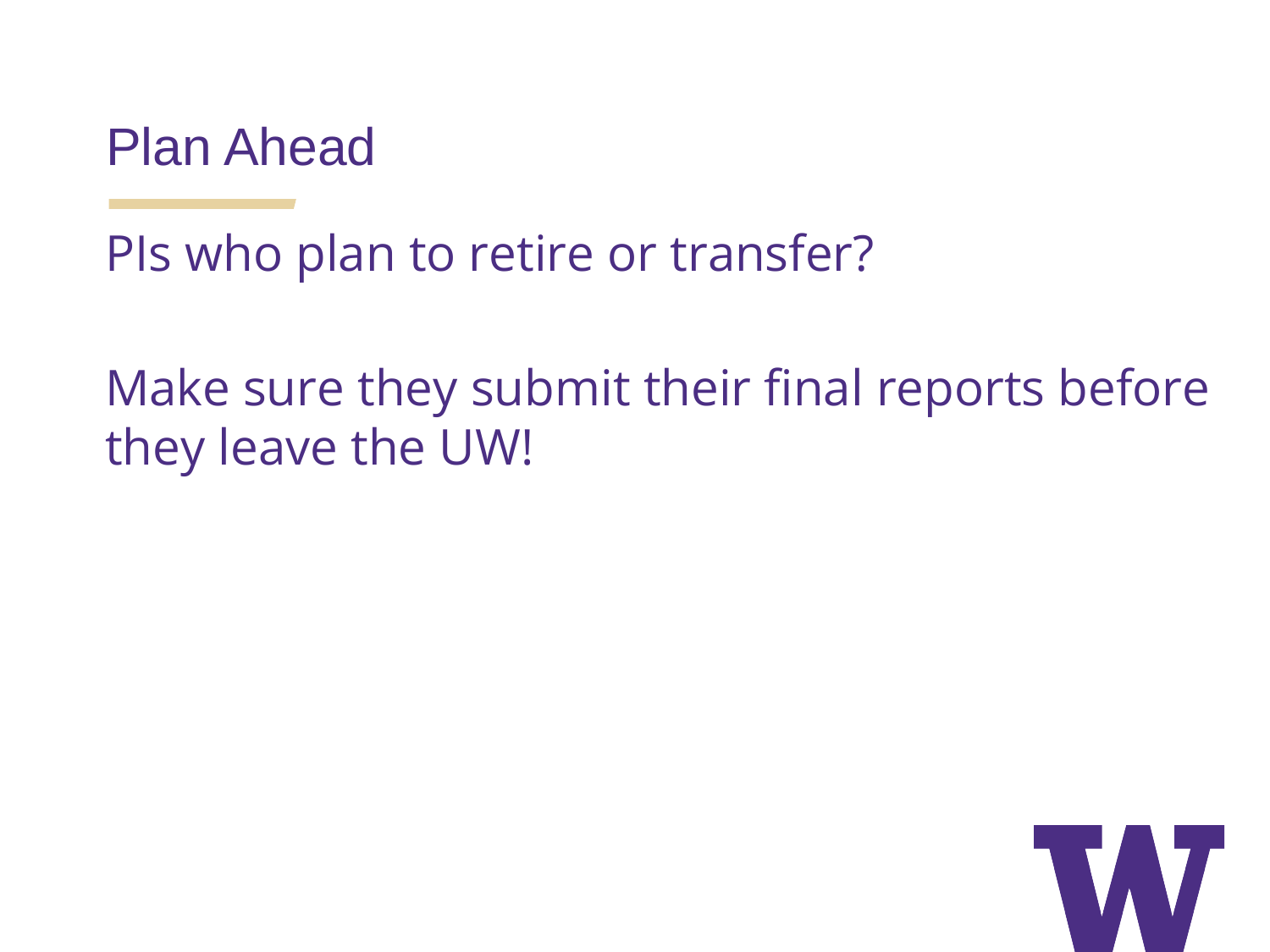

Plan Ahead
PIs who plan to retire or transfer?

Make sure they submit their final reports before they leave the UW!